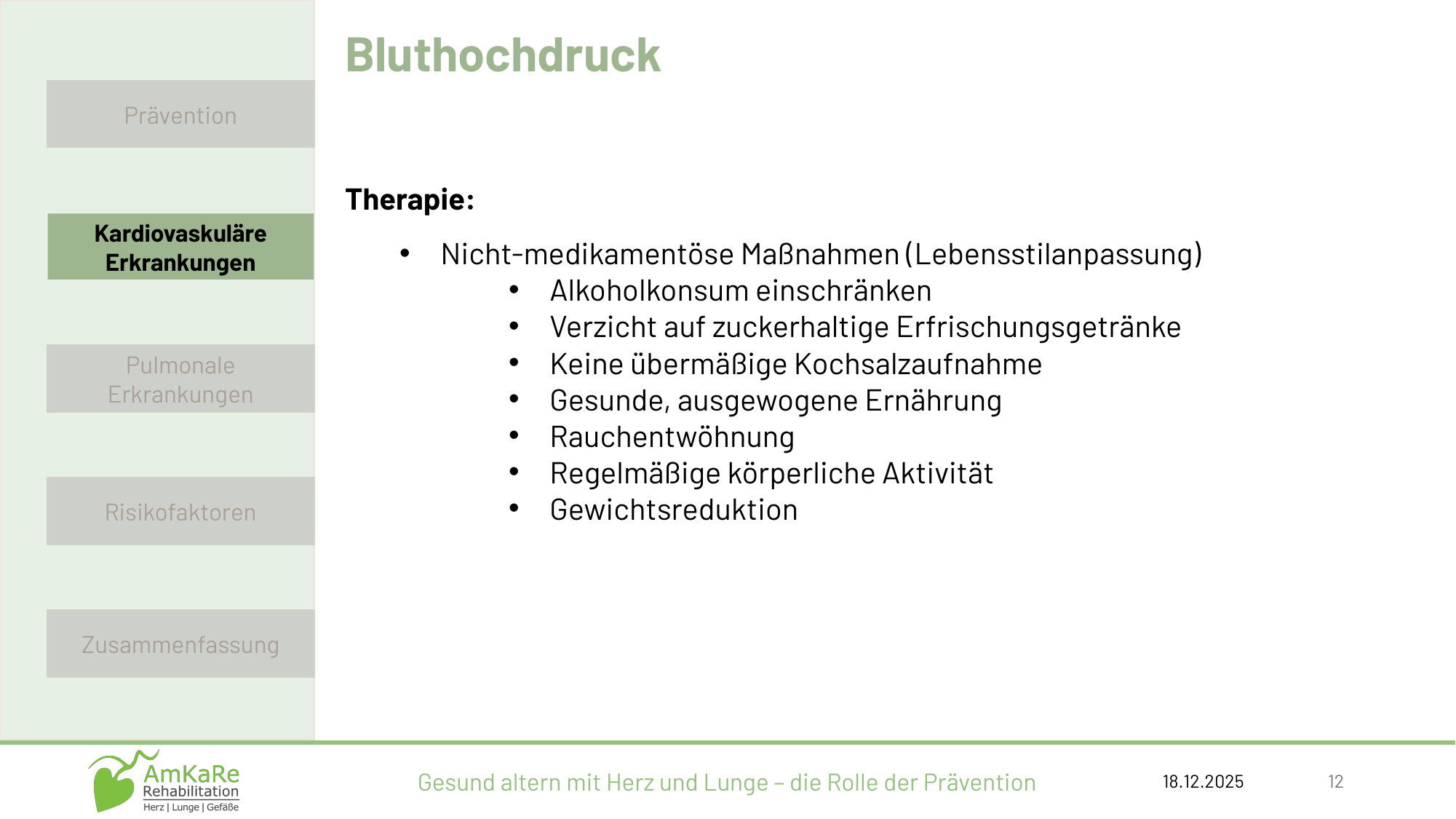

Bluthochdruck

Therapie:
Nicht-medikamentöse Maßnahmen (Lebensstilanpassung)
Alkoholkonsum einschränken
Verzicht auf zuckerhaltige Erfrischungsgetränke
Keine übermäßige Kochsalzaufnahme
Gesunde, ausgewogene Ernährung
Rauchentwöhnung
Regelmäßige körperliche Aktivität
Gewichtsreduktion

Prävention
Kardiovaskuläre Erkrankungen
Pulmonale Erkrankungen
Risikofaktoren
Zusammenfassung
18.12.2025
12